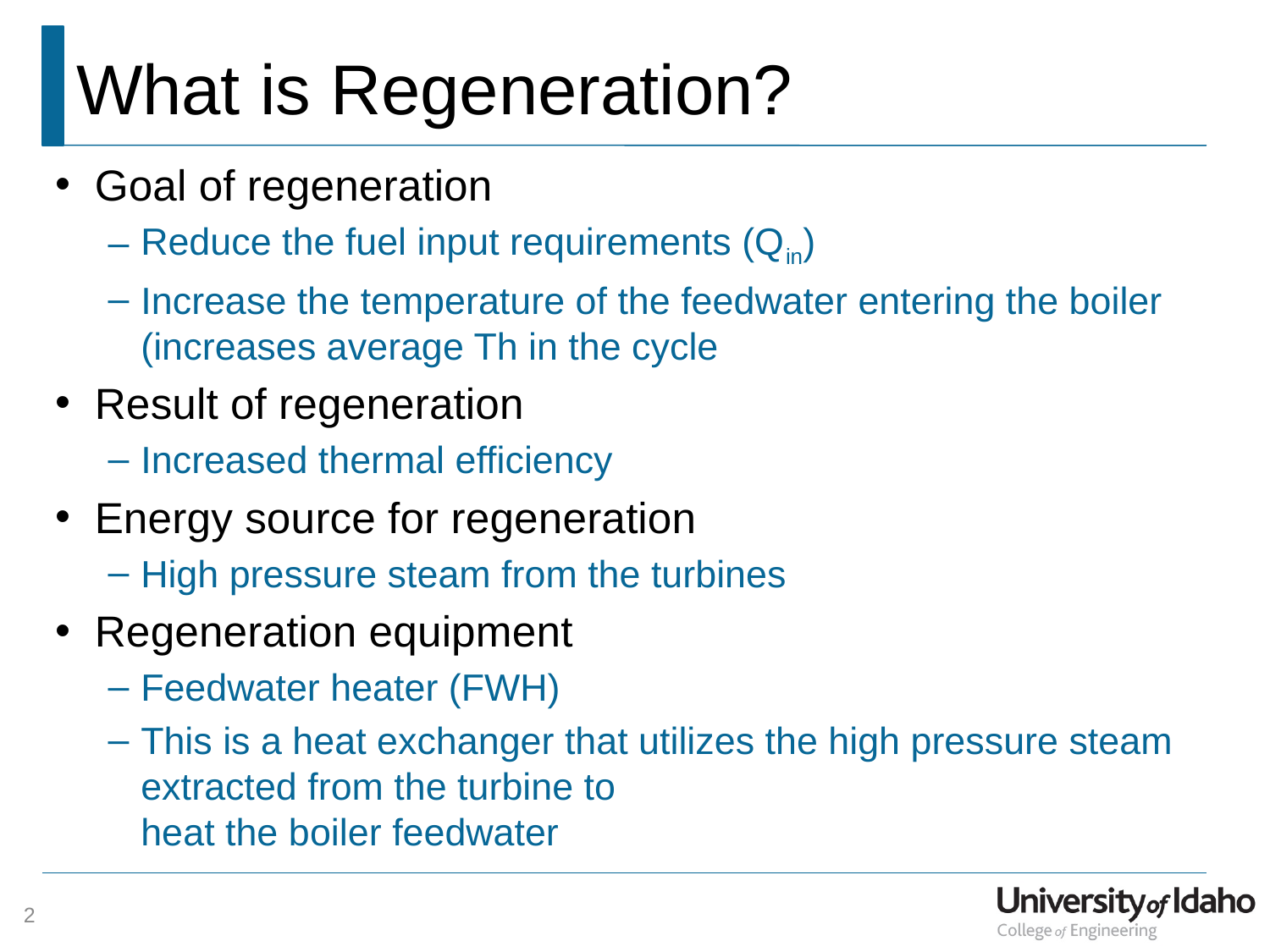

# What is Regeneration?
Goal of regeneration
Reduce the fuel input requirements (Qin)
Increase the temperature of the feedwater entering the boiler (increases average Th in the cycle
Result of regeneration
Increased thermal efficiency
Energy source for regeneration
High pressure steam from the turbines
Regeneration equipment
Feedwater heater (FWH)
This is a heat exchanger that utilizes the high pressure steam extracted from the turbine to
heat the boiler feedwater

2